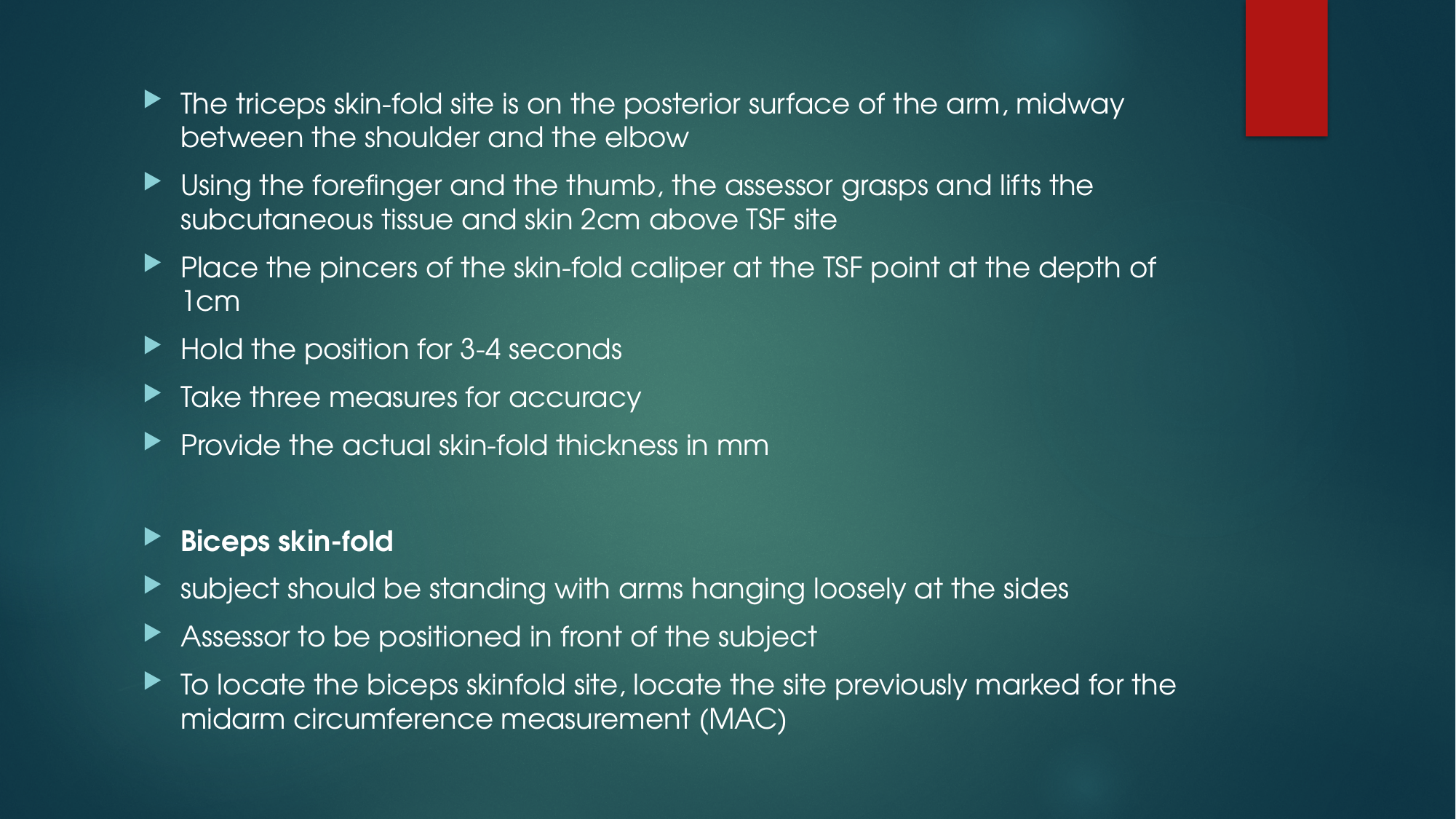

The triceps skin-fold site is on the posterior surface of the arm, midway between the shoulder and the elbow
Using the forefinger and the thumb, the assessor grasps and lifts the subcutaneous tissue and skin 2cm above TSF site
Place the pincers of the skin-fold caliper at the TSF point at the depth of 1cm
Hold the position for 3-4 seconds
Take three measures for accuracy
Provide the actual skin-fold thickness in mm

Biceps skin-fold
subject should be standing with arms hanging loosely at the sides
Assessor to be positioned in front of the subject
To locate the biceps skinfold site, locate the site previously marked for the midarm circumference measurement (MAC)